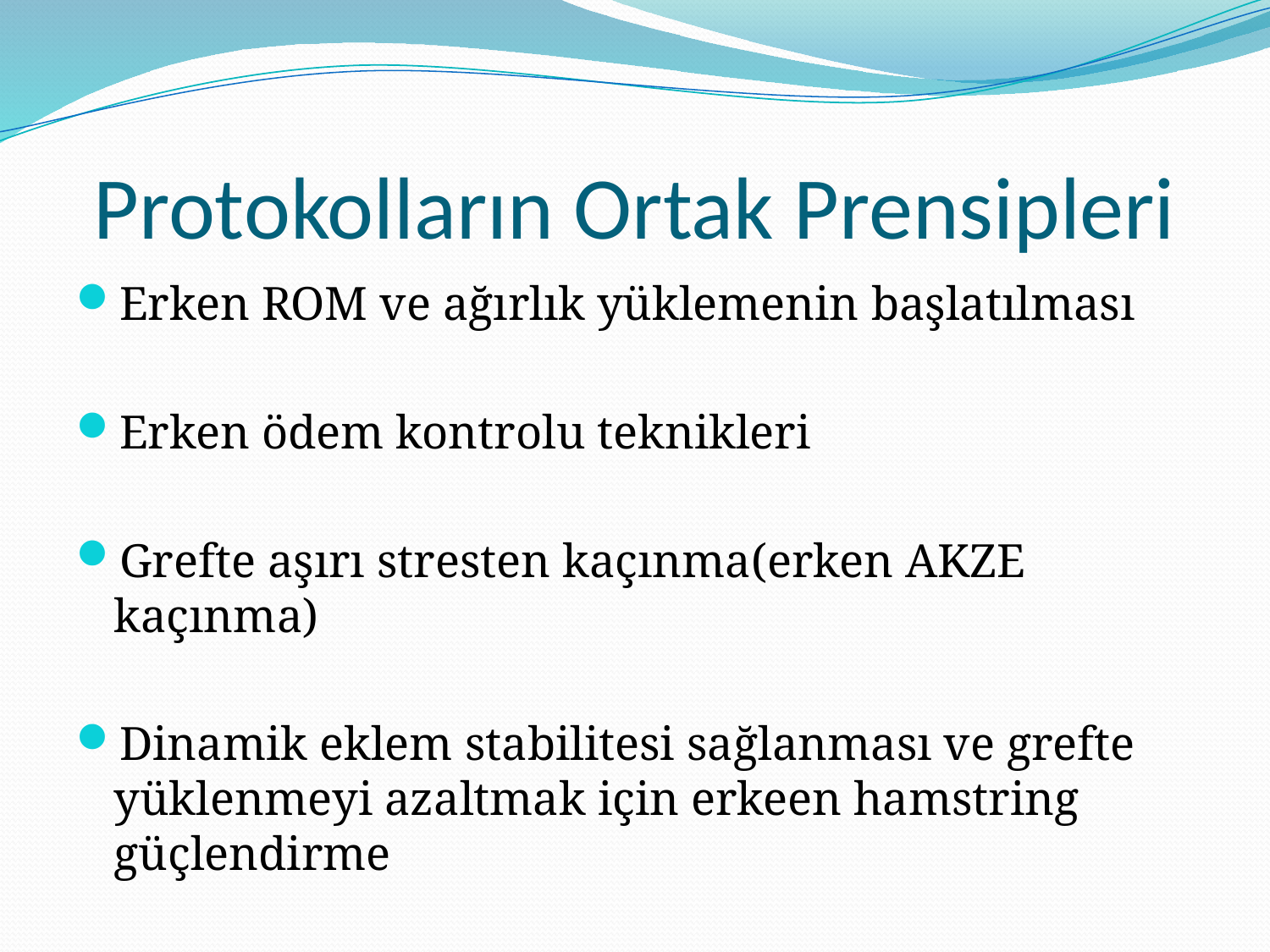

# Protokolların Ortak Prensipleri
Erken ROM ve ağırlık yüklemenin başlatılması

Erken ödem kontrolu teknikleri

Grefte aşırı stresten kaçınma(erken AKZE kaçınma)

Dinamik eklem stabilitesi sağlanması ve grefte yüklenmeyi azaltmak için erkeen hamstring güçlendirme